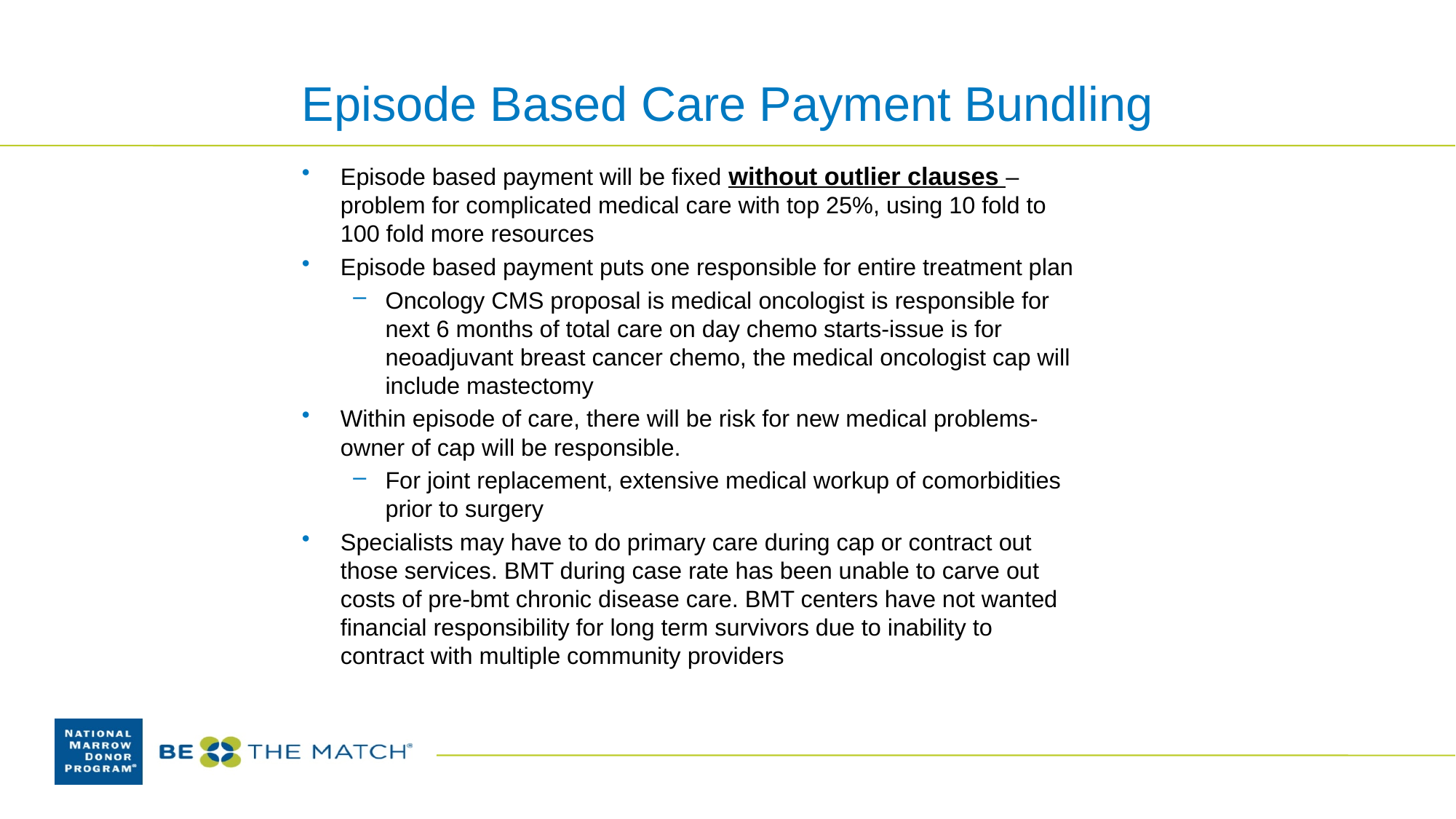

# Episode Based Care Payment Bundling
Episode based payment will be fixed without outlier clauses –problem for complicated medical care with top 25%, using 10 fold to 100 fold more resources
Episode based payment puts one responsible for entire treatment plan
Oncology CMS proposal is medical oncologist is responsible for next 6 months of total care on day chemo starts-issue is for neoadjuvant breast cancer chemo, the medical oncologist cap will include mastectomy
Within episode of care, there will be risk for new medical problems-owner of cap will be responsible.
For joint replacement, extensive medical workup of comorbidities prior to surgery
Specialists may have to do primary care during cap or contract out those services. BMT during case rate has been unable to carve out costs of pre-bmt chronic disease care. BMT centers have not wanted financial responsibility for long term survivors due to inability to contract with multiple community providers